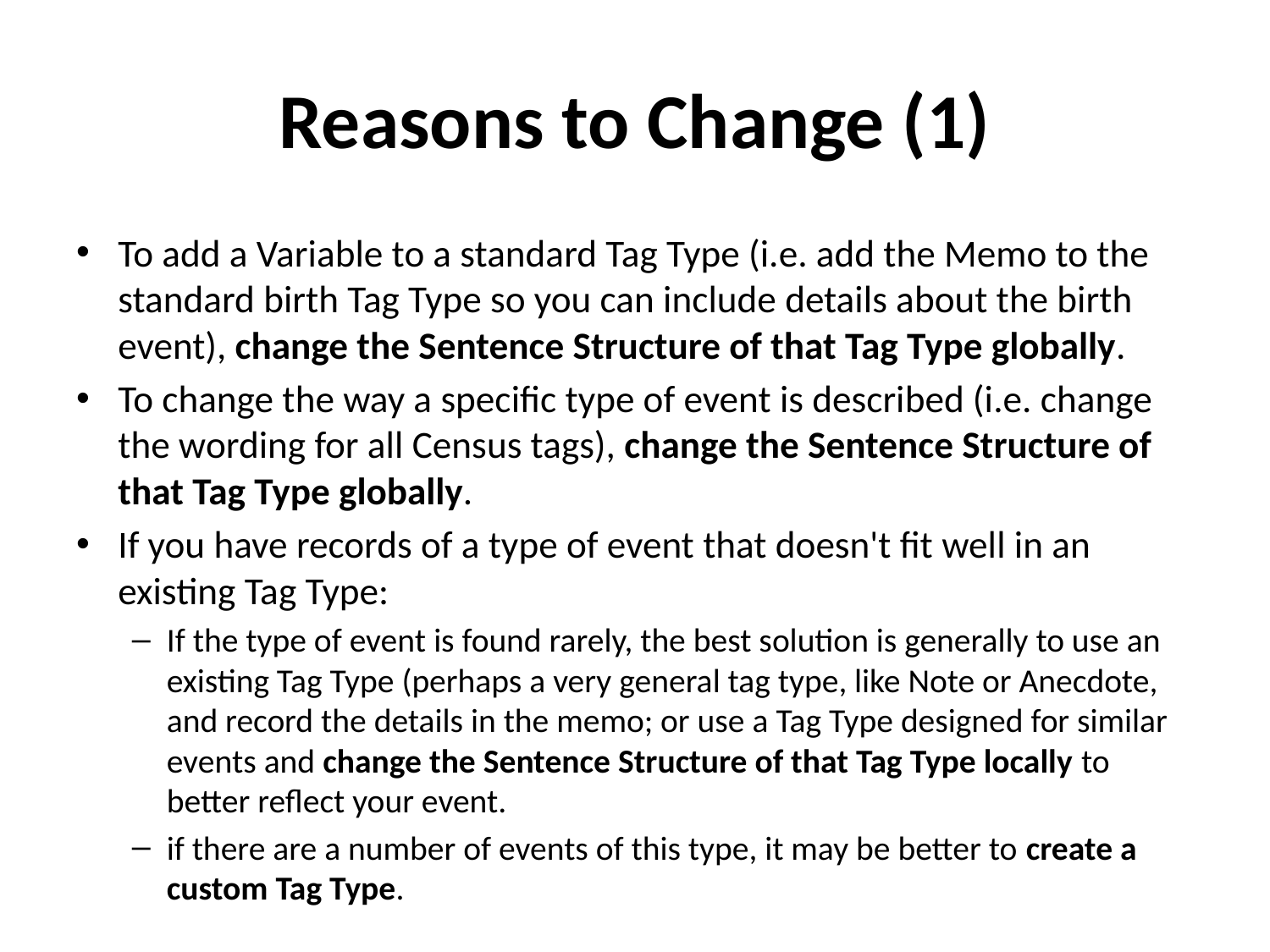

# Reasons to Change (1)
To add a Variable to a standard Tag Type (i.e. add the Memo to the standard birth Tag Type so you can include details about the birth event), change the Sentence Structure of that Tag Type globally.
To change the way a specific type of event is described (i.e. change the wording for all Census tags), change the Sentence Structure of that Tag Type globally.
If you have records of a type of event that doesn't fit well in an existing Tag Type:
If the type of event is found rarely, the best solution is generally to use an existing Tag Type (perhaps a very general tag type, like Note or Anecdote, and record the details in the memo; or use a Tag Type designed for similar events and change the Sentence Structure of that Tag Type locally to better reflect your event.
if there are a number of events of this type, it may be better to create a custom Tag Type.